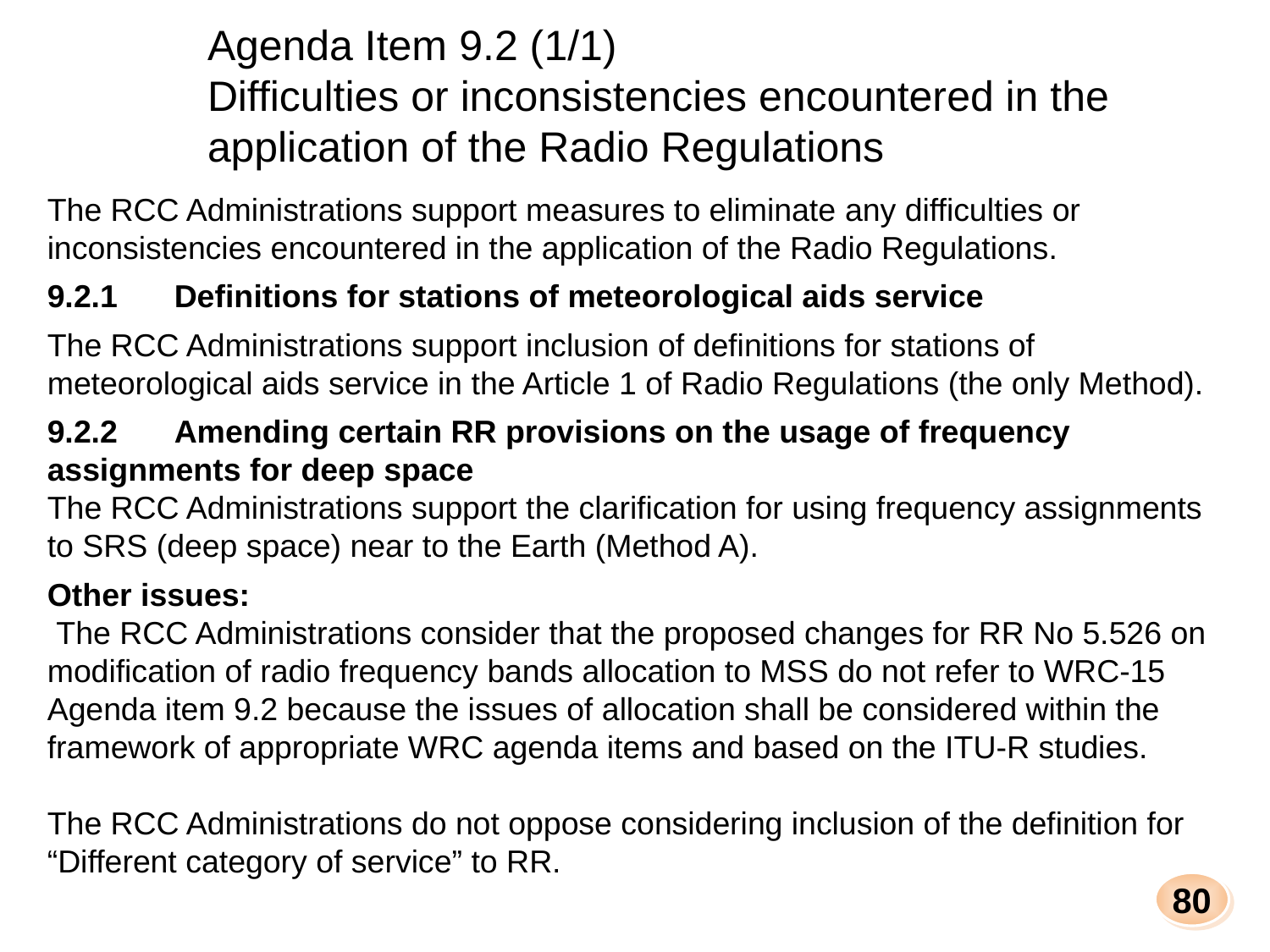

Agenda Item 9.2 (1/1)
Difficulties or inconsistencies encountered in the application of the Radio Regulations
The RCC Administrations support measures to eliminate any difficulties or inconsistencies encountered in the application of the Radio Regulations.
9.2.1	Definitions for stations of meteorological aids service
The RCC Administrations support inclusion of definitions for stations of meteorological aids service in the Article 1 of Radio Regulations (the only Method).
9.2.2	Amending certain RR provisions on the usage of frequency assignments for deep space
The RCC Administrations support the clarification for using frequency assignments to SRS (deep space) near to the Earth (Method A).
Other issues:
 The RCC Administrations consider that the proposed changes for RR No 5.526 on modification of radio frequency bands allocation to MSS do not refer to WRC-15 Agenda item 9.2 because the issues of allocation shall be considered within the framework of appropriate WRC agenda items and based on the ITU-R studies.

The RCC Administrations do not oppose considering inclusion of the definition for “Different category of service” to RR.
80